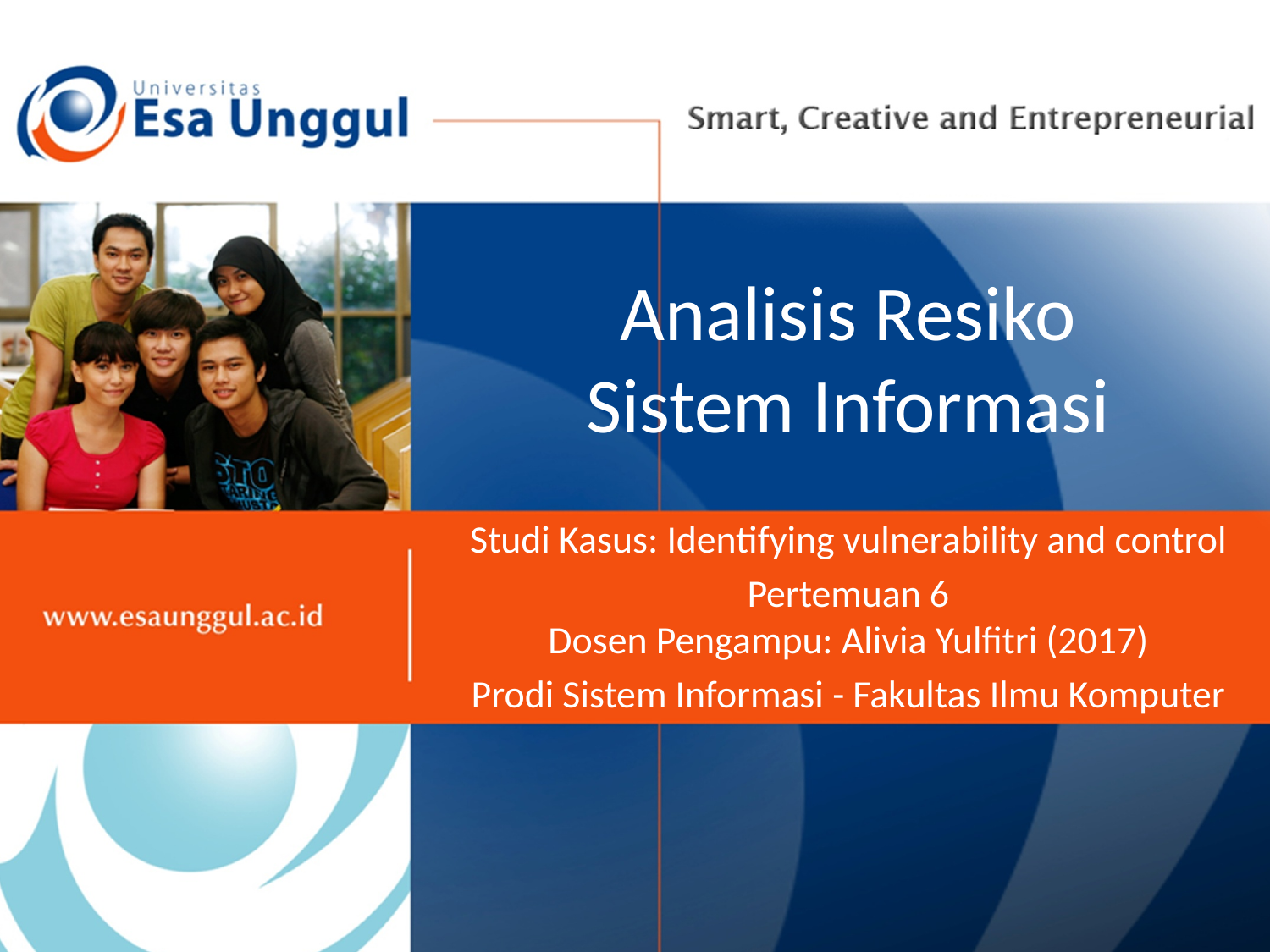

# Analisis Resiko Sistem Informasi
Studi Kasus: Identifying vulnerability and control
Pertemuan 6
Dosen Pengampu: Alivia Yulfitri (2017)
Prodi Sistem Informasi - Fakultas Ilmu Komputer